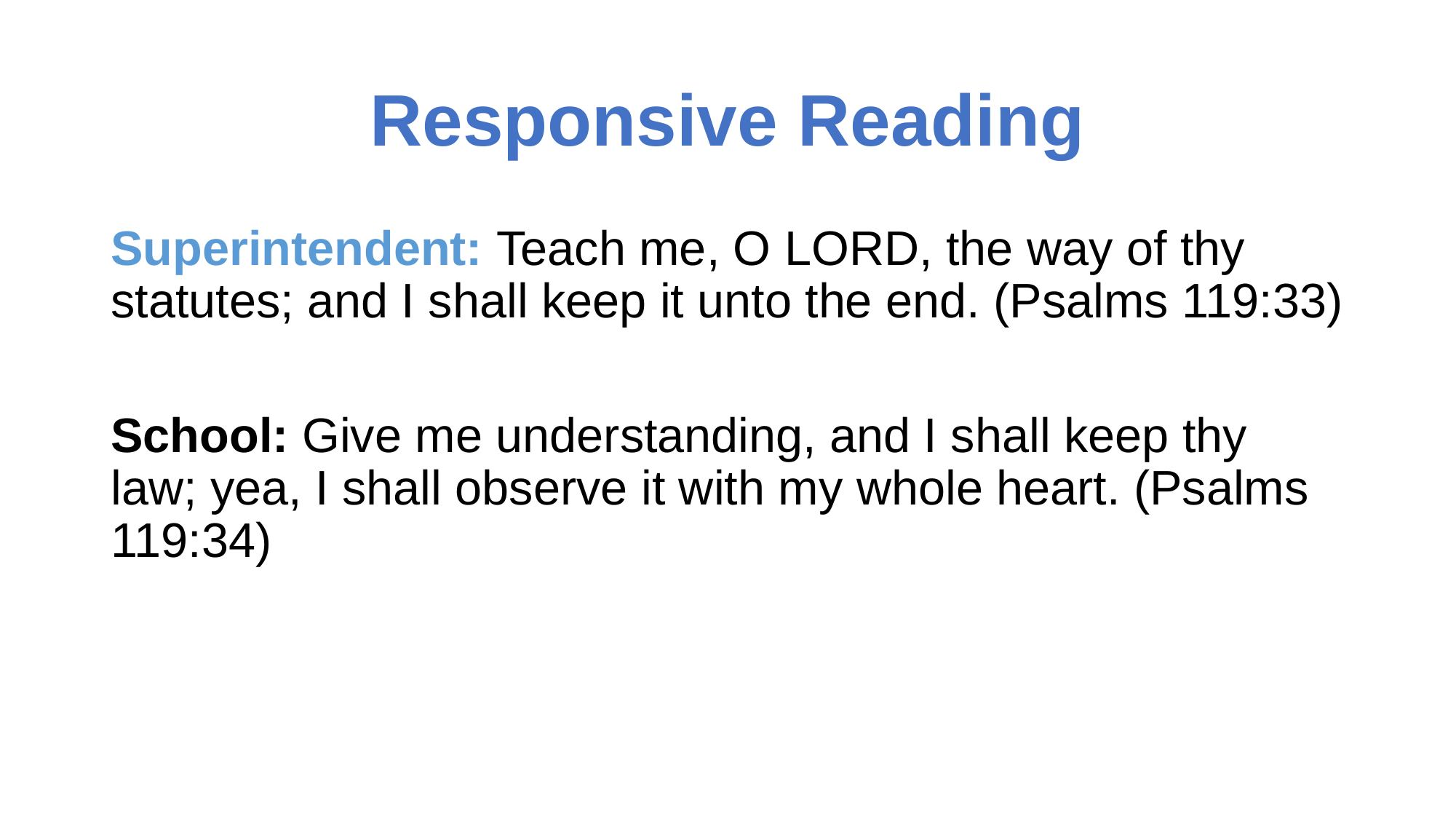

# Responsive Reading
Superintendent: Teach me, O LORD, the way of thy statutes; and I shall keep it unto the end. (Psalms 119:33)

School: Give me understanding, and I shall keep thy law; yea, I shall observe it with my whole heart. (Psalms 119:34)